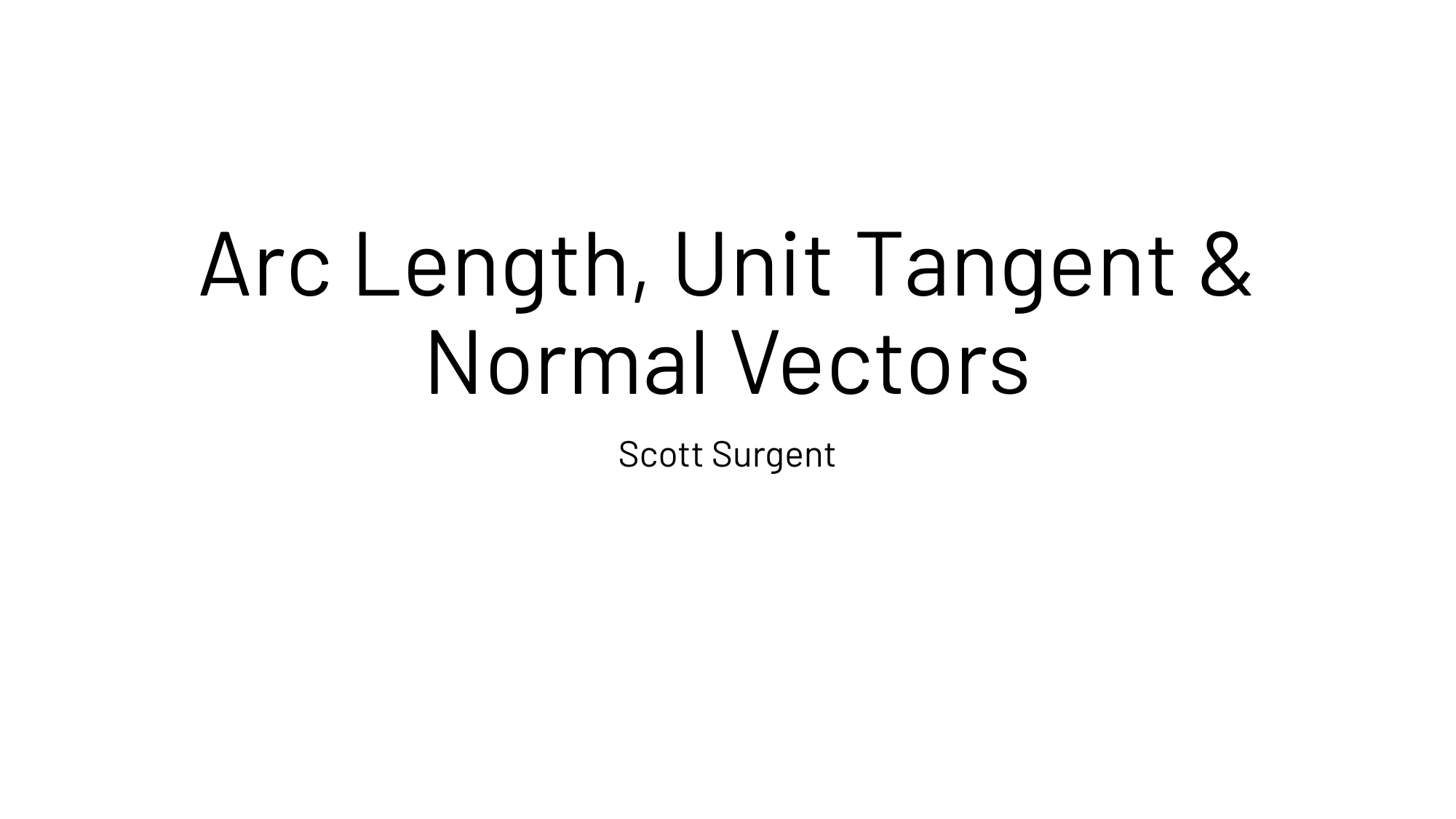

# Arc Length, Unit Tangent & Normal Vectors
Scott Surgent